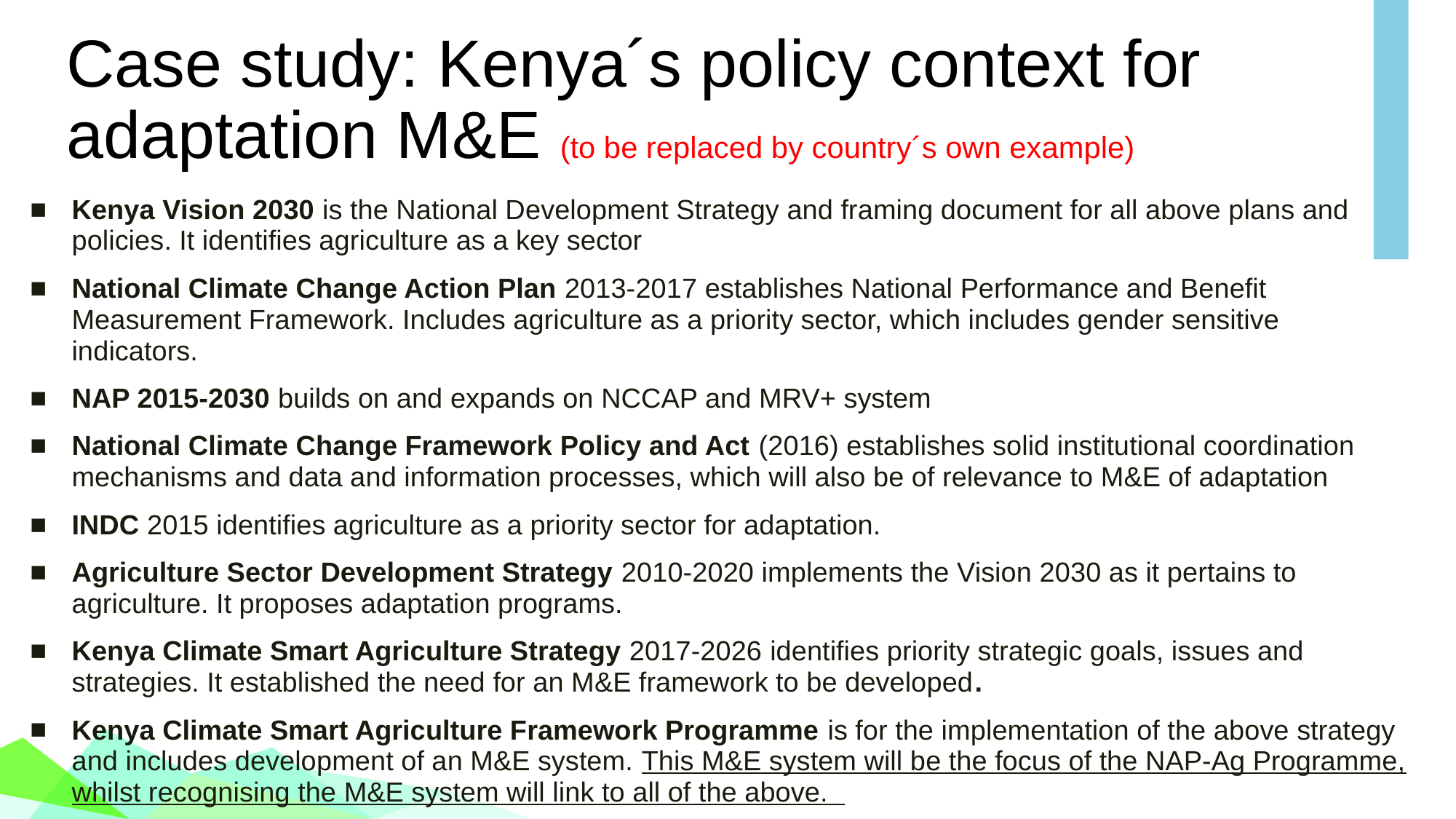

# Case study: Kenya´s policy context for adaptation M&E (to be replaced by country´s own example)
Kenya Vision 2030 is the National Development Strategy and framing document for all above plans and policies. It identifies agriculture as a key sector
National Climate Change Action Plan 2013-2017 establishes National Performance and Benefit Measurement Framework. Includes agriculture as a priority sector, which includes gender sensitive indicators.
NAP 2015-2030 builds on and expands on NCCAP and MRV+ system
National Climate Change Framework Policy and Act (2016) establishes solid institutional coordination mechanisms and data and information processes, which will also be of relevance to M&E of adaptation
INDC 2015 identifies agriculture as a priority sector for adaptation.
Agriculture Sector Development Strategy 2010-2020 implements the Vision 2030 as it pertains to agriculture. It proposes adaptation programs.
Kenya Climate Smart Agriculture Strategy 2017-2026 identifies priority strategic goals, issues and strategies. It established the need for an M&E framework to be developed.
Kenya Climate Smart Agriculture Framework Programme is for the implementation of the above strategy and includes development of an M&E system. This M&E system will be the focus of the NAP-Ag Programme, whilst recognising the M&E system will link to all of the above.